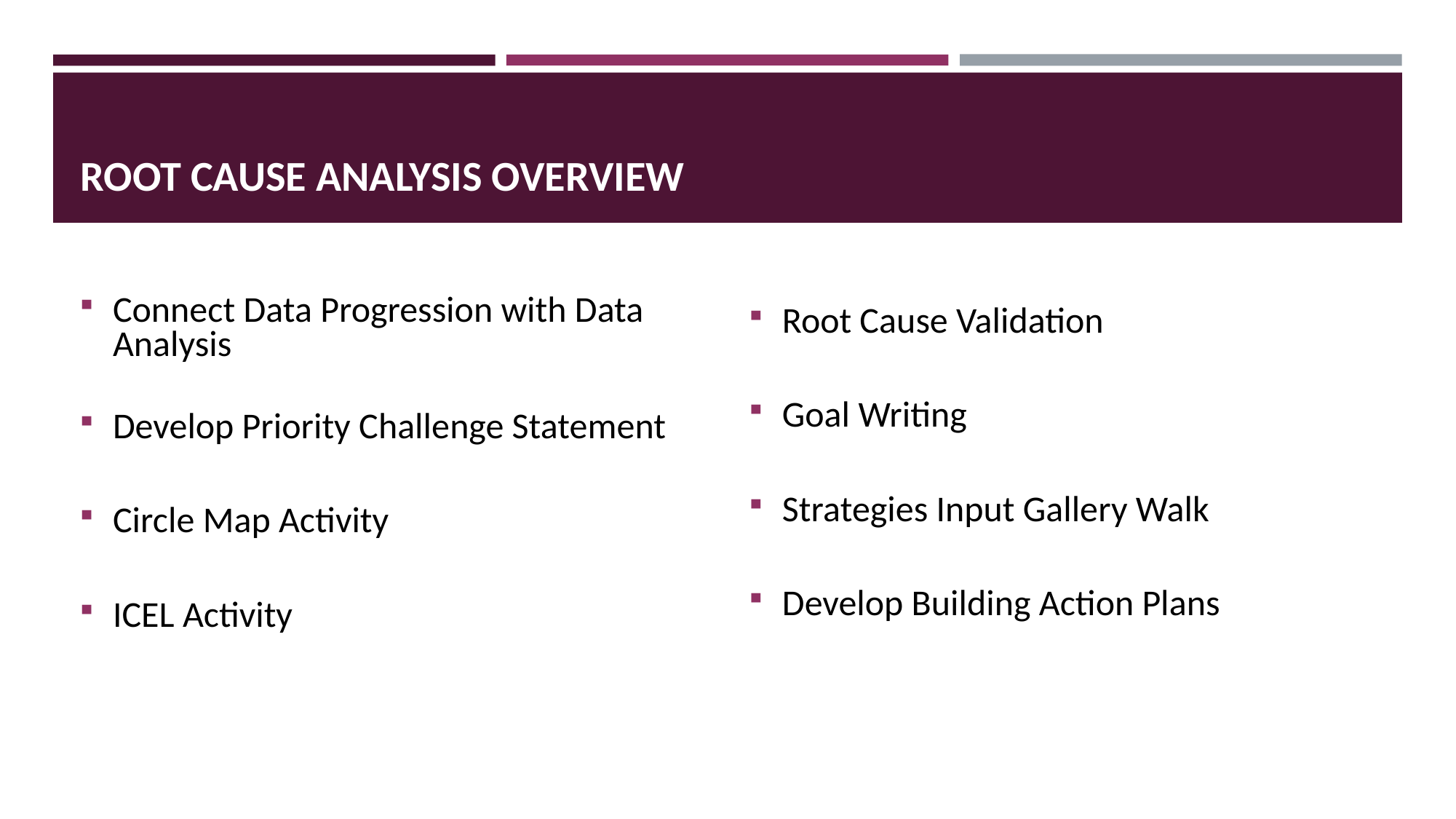

# ROOT CAUSE ANALYSIS OVERVIEW
Connect Data Progression with Data Analysis

Develop Priority Challenge Statement

Circle Map Activity

ICEL Activity

Root Cause Validation

Goal Writing

Strategies Input Gallery Walk

Develop Building Action Plans